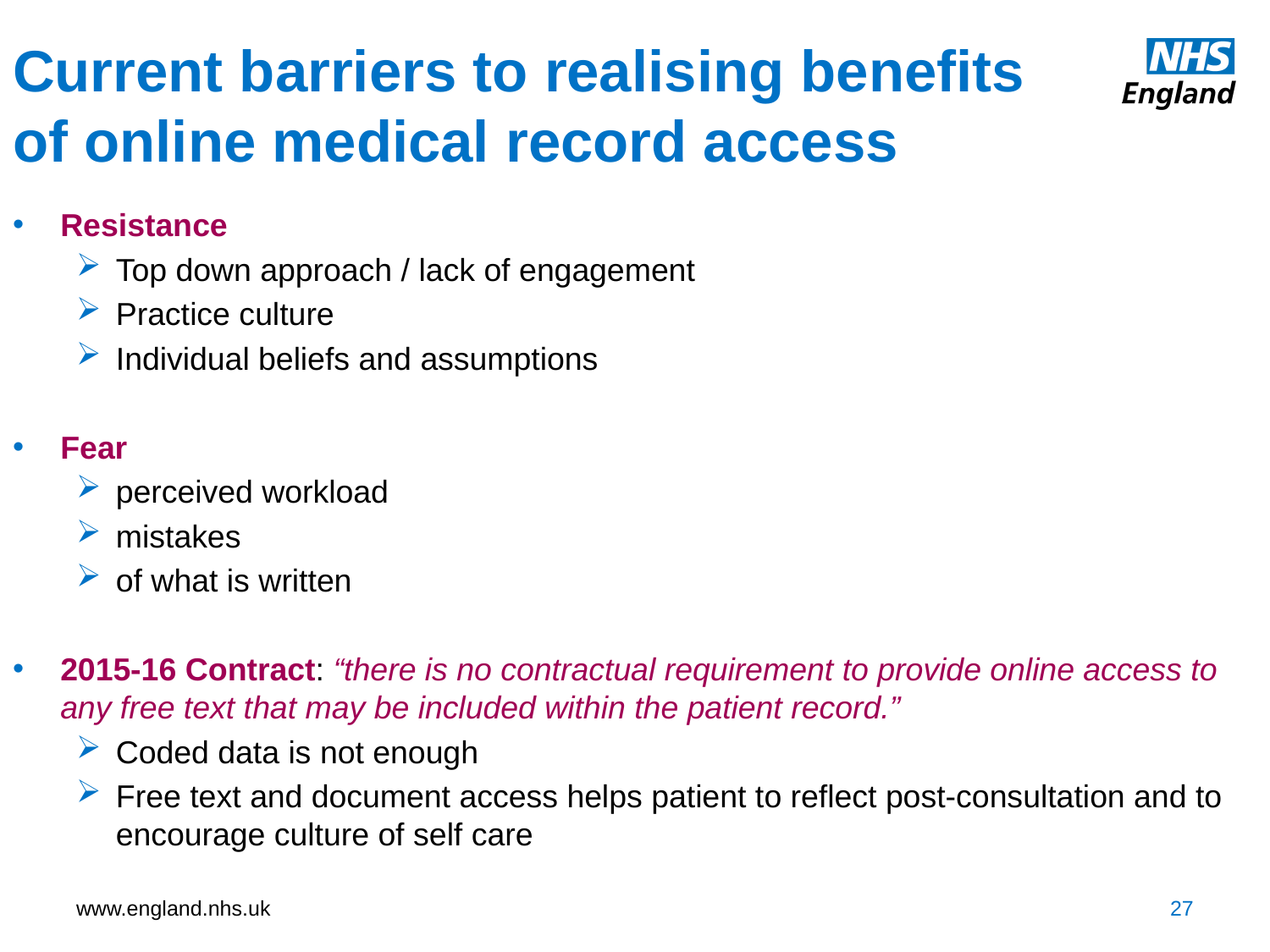

# Current barriers to realising benefits of online medical record access
Resistance
Top down approach / lack of engagement
Practice culture
Individual beliefs and assumptions

Fear
perceived workload
mistakes
of what is written

2015-16 Contract: “there is no contractual requirement to provide online access to any free text that may be included within the patient record.”
Coded data is not enough
Free text and document access helps patient to reflect post-consultation and to encourage culture of self care

27